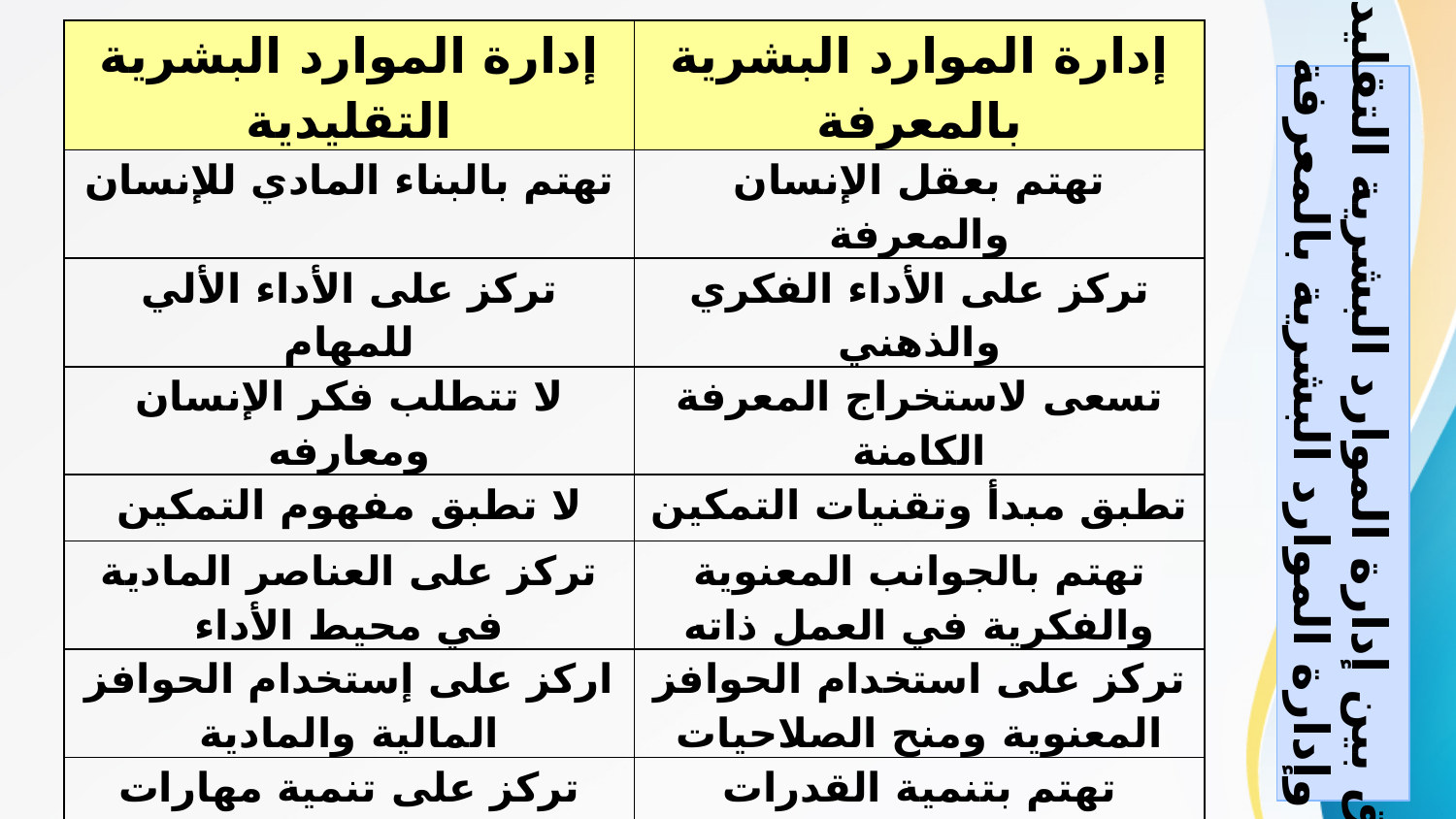

| إدارة الموارد البشرية التقليدية | إدارة الموارد البشرية بالمعرفة |
| --- | --- |
| تهتم بالبناء المادي للإنسان | تهتم بعقل الإنسان والمعرفة |
| تركز على الأداء الألي للمهام | تركز على الأداء الفكري والذهني |
| لا تتطلب فكر الإنسان ومعارفه | تسعى لاستخراج المعرفة الكامنة |
| لا تطبق مفهوم التمكين | تطبق مبدأ وتقنيات التمكين |
| تركز على العناصر المادية في محيط الأداء | تهتم بالجوانب المعنوية والفكرية في العمل ذاته |
| اركز على إستخدام الحوافز المالية والمادية | تركز على استخدام الحوافز المعنوية ومنح الصلاحيات |
| تركز على تنمية مهارات وقدرات الفرد الميكانيكية | تهتم بتنمية القدرات الفكرية والطاقات الإبداعية للفرد |
| تركز على قدرات الفرد | تعمل على تنمية العمل الجماعي |
| تنتهي إهتماماتها بتوظيف الفرد ومتابعة شؤونه | تهتم بإدارة الاداء وتحقيق النتائج |
الفرق بين إدارة الموارد البشرية التقليدية
وإدارة الموارد البشرية بالمعرفة